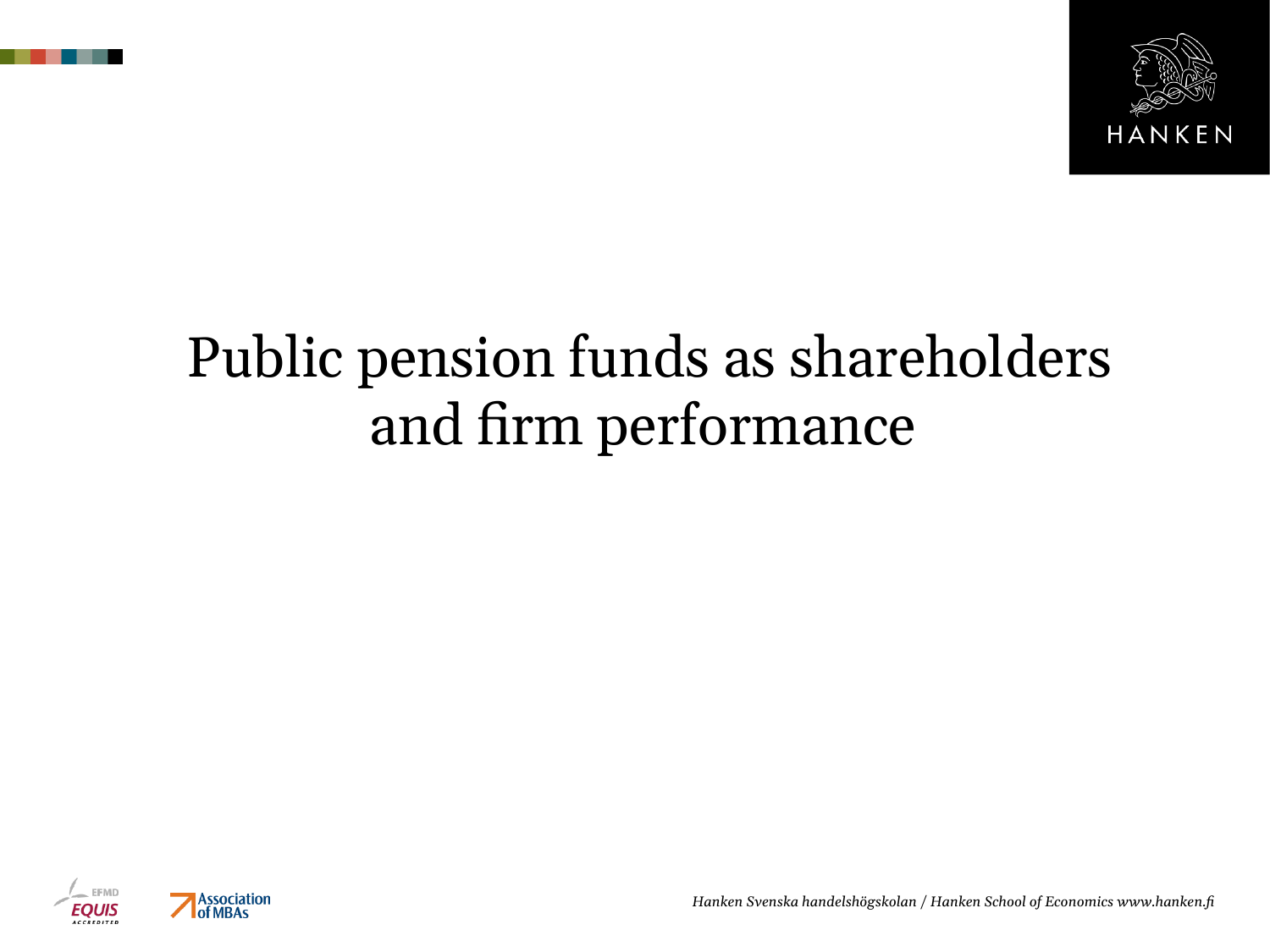

# Public pension funds as shareholders and firm performance
Hanken Svenska handelshögskolan / Hanken School of Economics www.hanken.fi